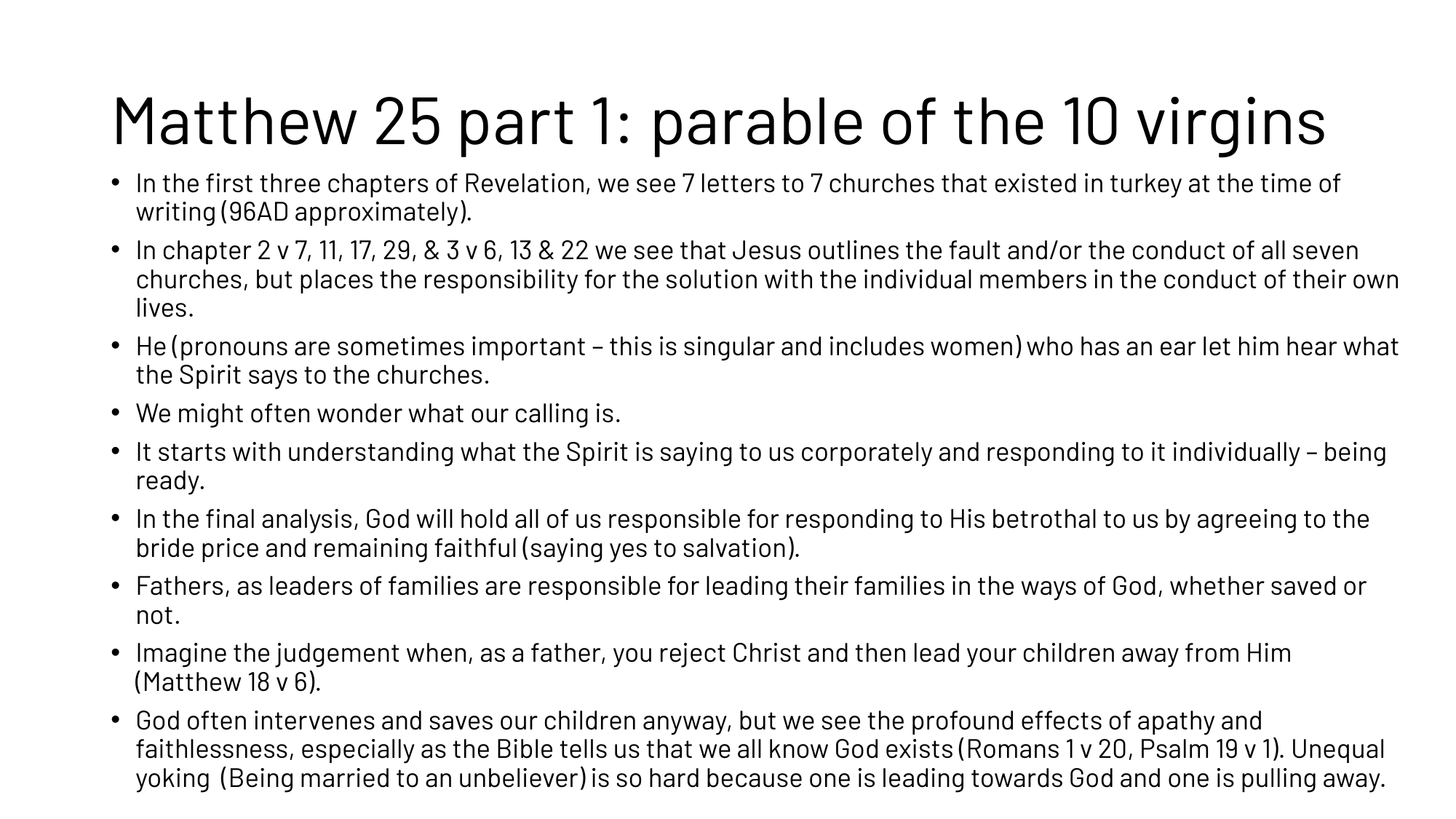

# Matthew 25 part 1: parable of the 10 virgins
In the first three chapters of Revelation, we see 7 letters to 7 churches that existed in turkey at the time of writing (96AD approximately).
In chapter 2 v 7, 11, 17, 29, & 3 v 6, 13 & 22 we see that Jesus outlines the fault and/or the conduct of all seven churches, but places the responsibility for the solution with the individual members in the conduct of their own lives.
He (pronouns are sometimes important – this is singular and includes women) who has an ear let him hear what the Spirit says to the churches.
We might often wonder what our calling is.
It starts with understanding what the Spirit is saying to us corporately and responding to it individually – being ready.
In the final analysis, God will hold all of us responsible for responding to His betrothal to us by agreeing to the bride price and remaining faithful (saying yes to salvation).
Fathers, as leaders of families are responsible for leading their families in the ways of God, whether saved or not.
Imagine the judgement when, as a father, you reject Christ and then lead your children away from Him (Matthew 18 v 6).
God often intervenes and saves our children anyway, but we see the profound effects of apathy and faithlessness, especially as the Bible tells us that we all know God exists (Romans 1 v 20, Psalm 19 v 1). Unequal yoking  (Being married to an unbeliever) is so hard because one is leading towards God and one is pulling away.